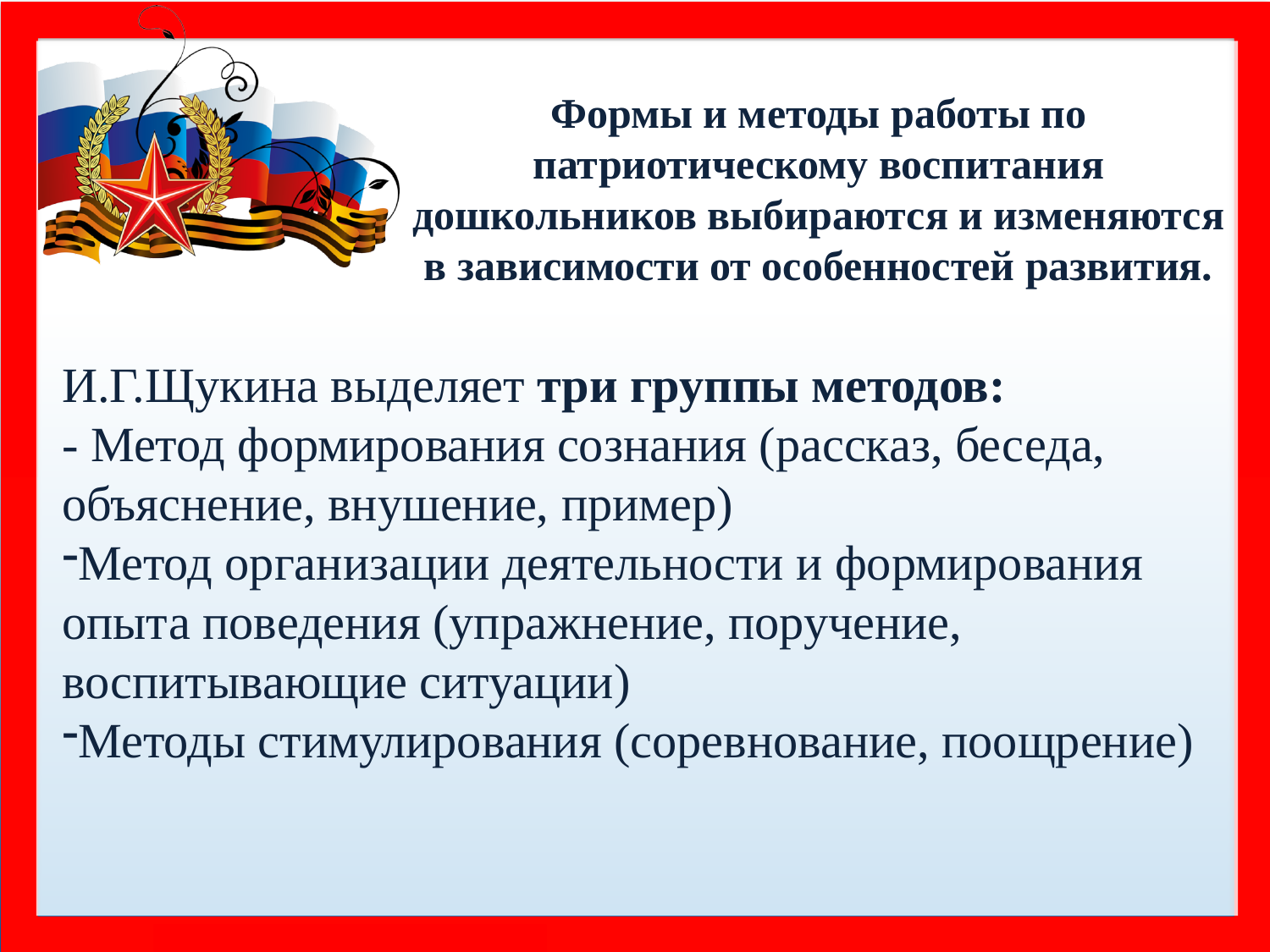

Формы и методы работы по патриотическому воспитания дошкольников выбираются и изменяются в зависимости от особенностей развития.
И.Г.Щукина выделяет три группы методов:
- Метод формирования сознания (рассказ, беседа, объяснение, внушение, пример)
Метод организации деятельности и формирования опыта поведения (упражнение, поручение, воспитывающие ситуации)
Методы стимулирования (соревнование, поощрение)